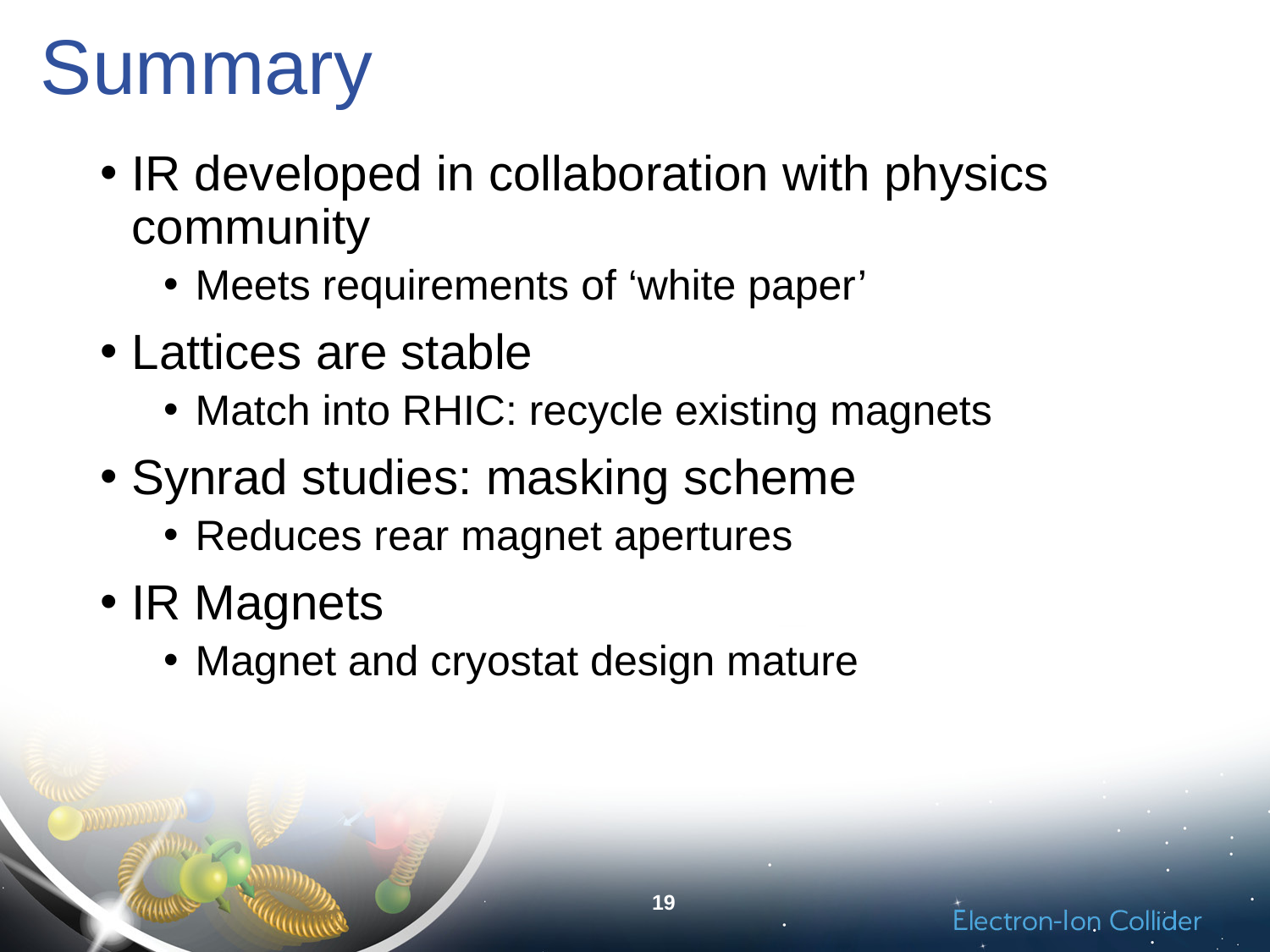

# Summary
IR developed in collaboration with physics community
Meets requirements of ‘white paper’
Lattices are stable
Match into RHIC: recycle existing magnets
Synrad studies: masking scheme
Reduces rear magnet apertures
IR Magnets
Magnet and cryostat design mature

19